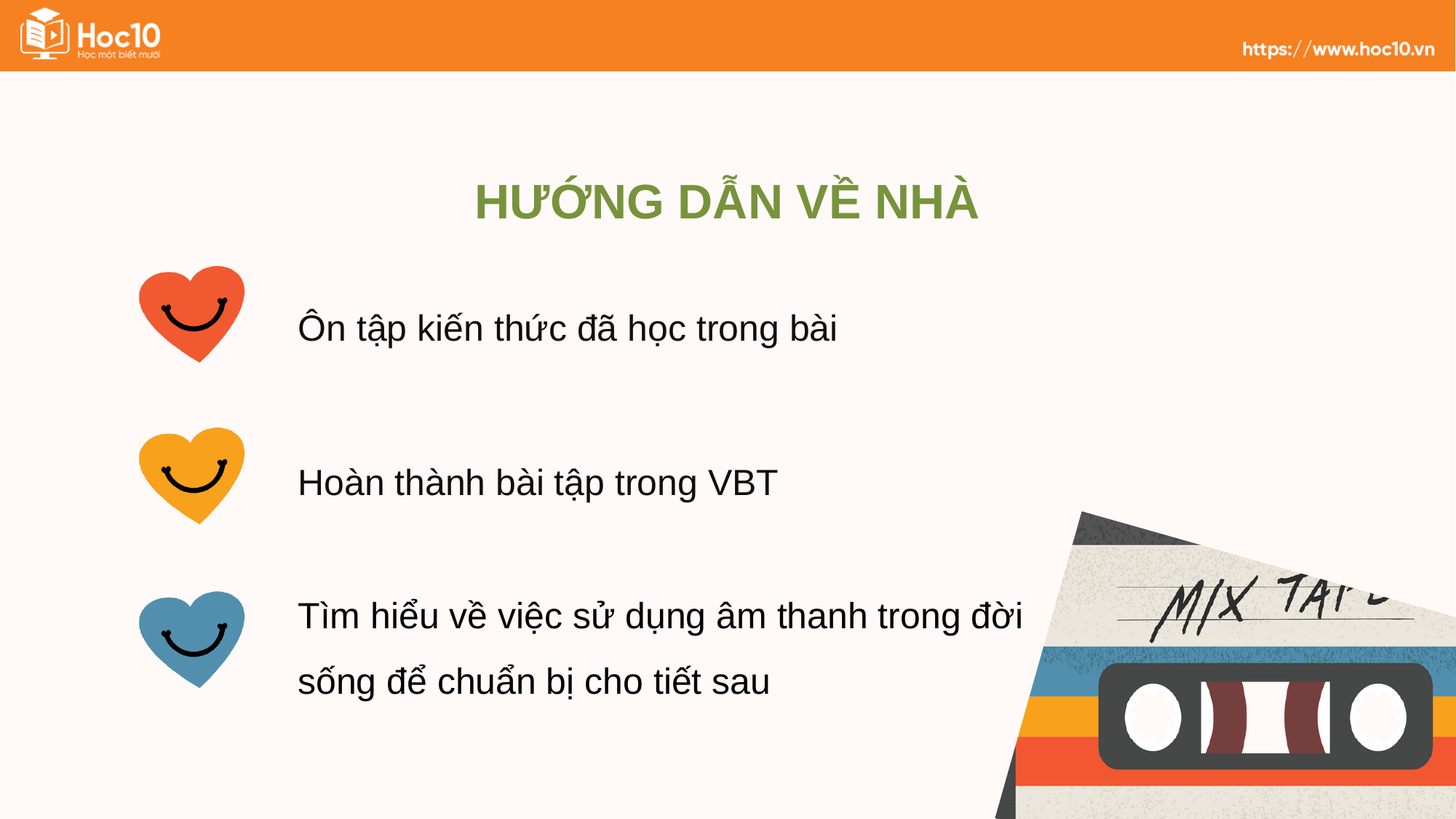

HƯỚNG DẪN VỀ NHÀ

Ôn tập kiến thức đã học trong bài

Hoàn thành bài tập trong VBT

Tìm hiểu về việc sử dụng âm thanh trong đời sống để chuẩn bị cho tiết sau